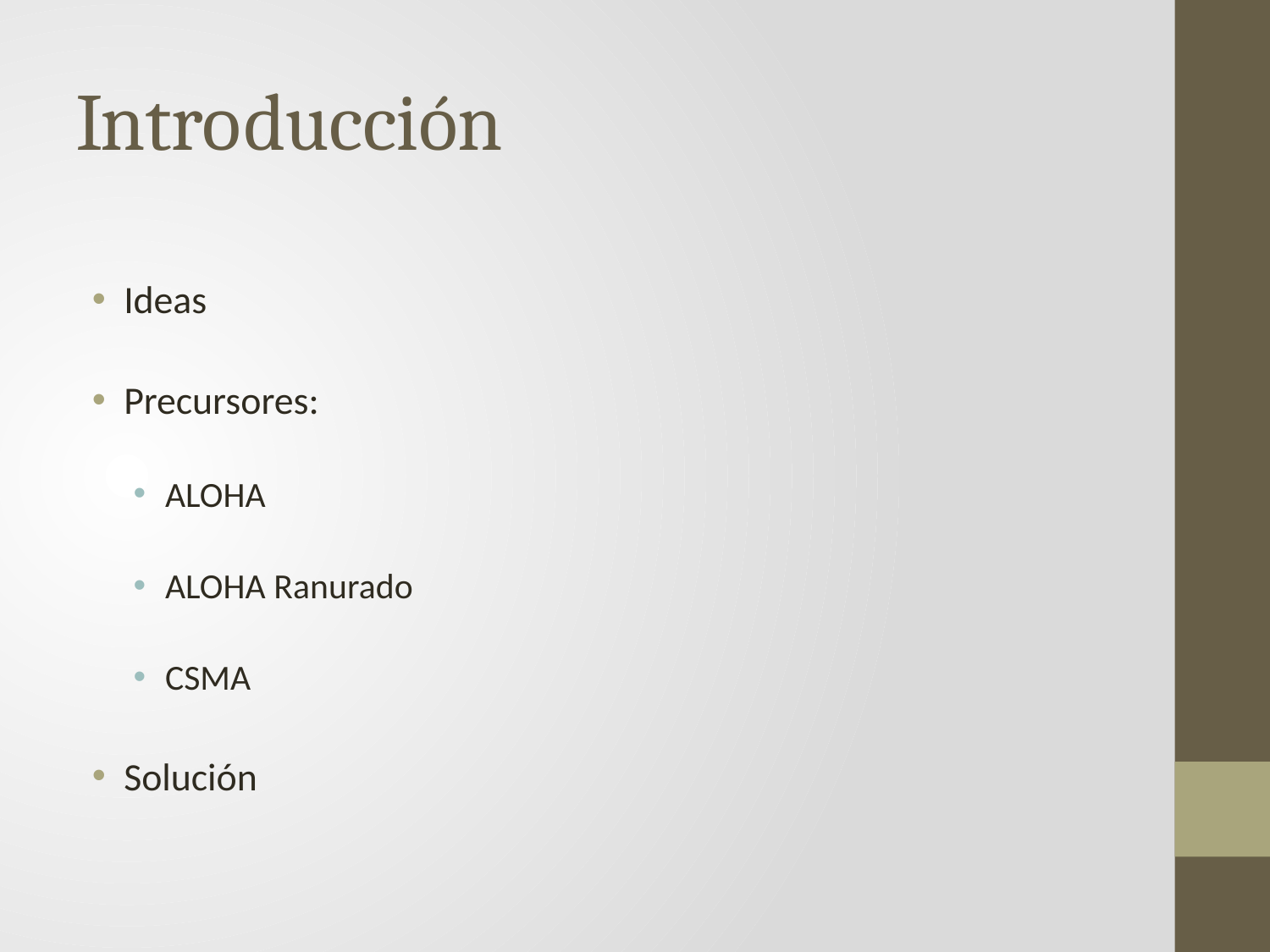

# Introducción
Ideas
Precursores:
ALOHA
ALOHA Ranurado
CSMA
Solución